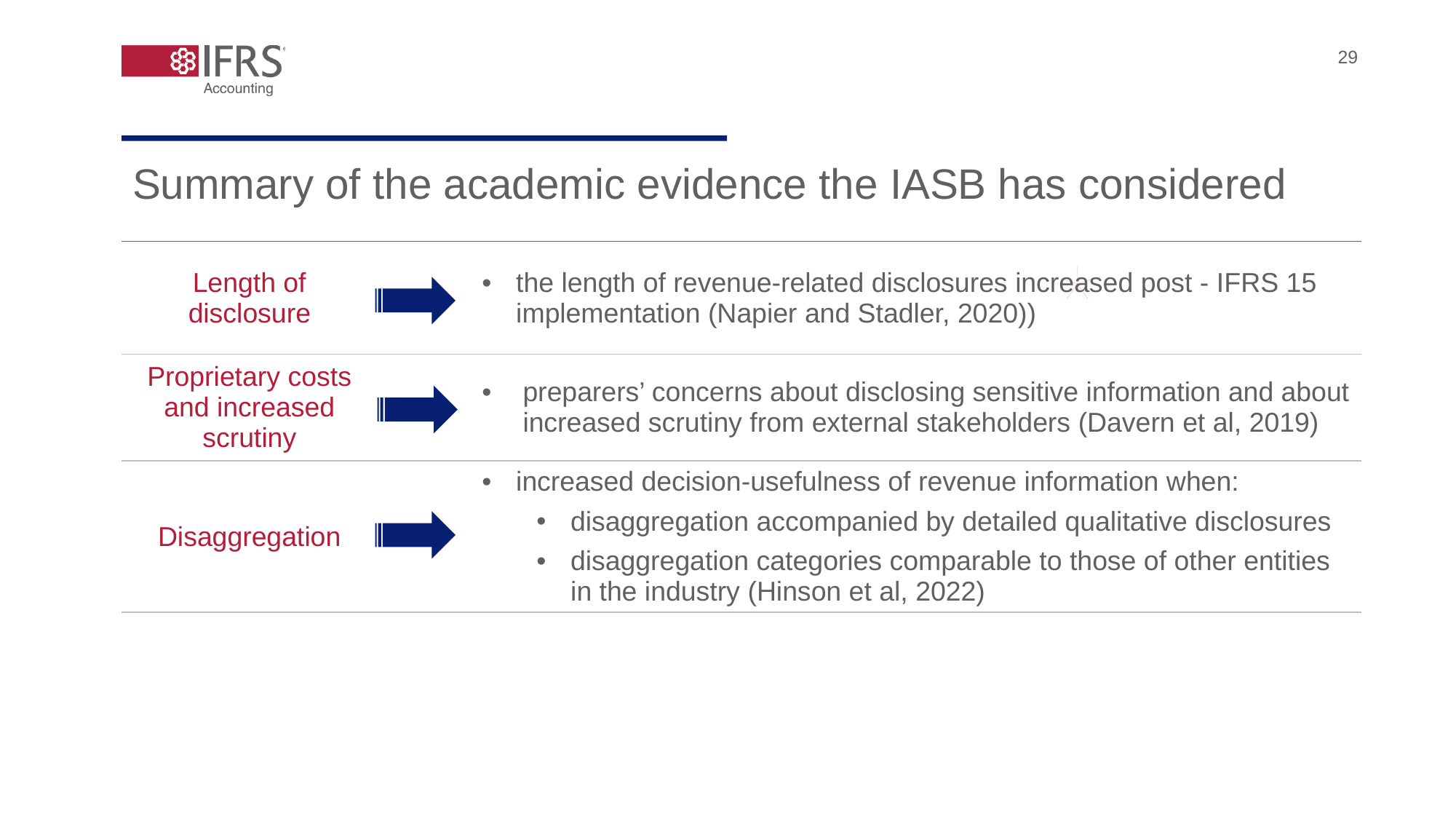

29
Summary of the academic evidence the IASB has considered
| Length of disclosure |  | the length of revenue-related disclosures increased post - IFRS 15 implementation (Napier and Stadler, 2020)) |
| --- | --- | --- |
| Proprietary costs and increased scrutiny |  | preparers’ concerns about disclosing sensitive information and about increased scrutiny from external stakeholders (Davern et al, 2019) |
| Disaggregation |  | increased decision-usefulness of revenue information when: disaggregation accompanied by detailed qualitative disclosures disaggregation categories comparable to those of other entities in the industry (Hinson et al, 2022) |